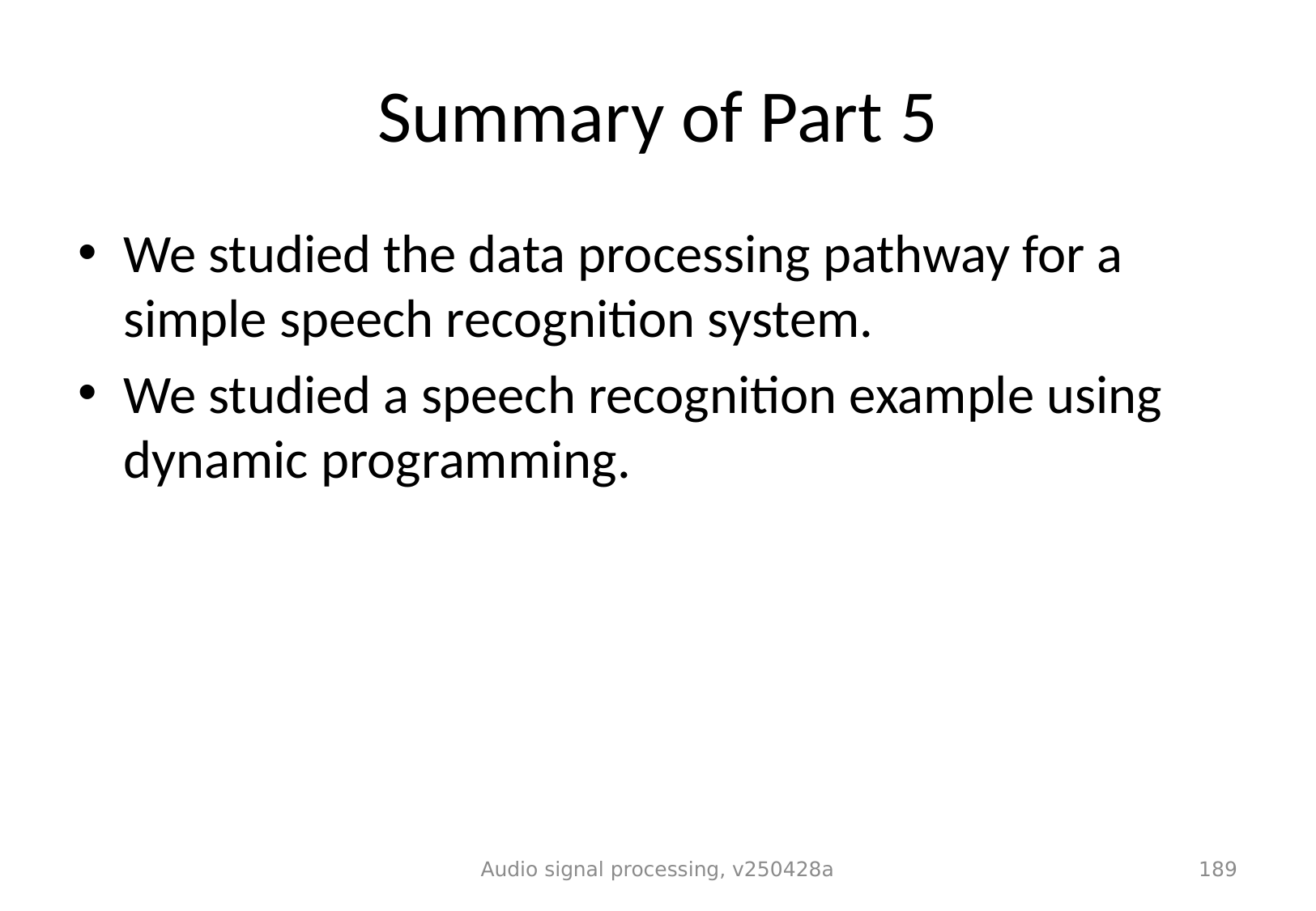

# Summary of Part 5
We studied the data processing pathway for a simple speech recognition system.
We studied a speech recognition example using dynamic programming.
Audio signal processing, v250428a
189